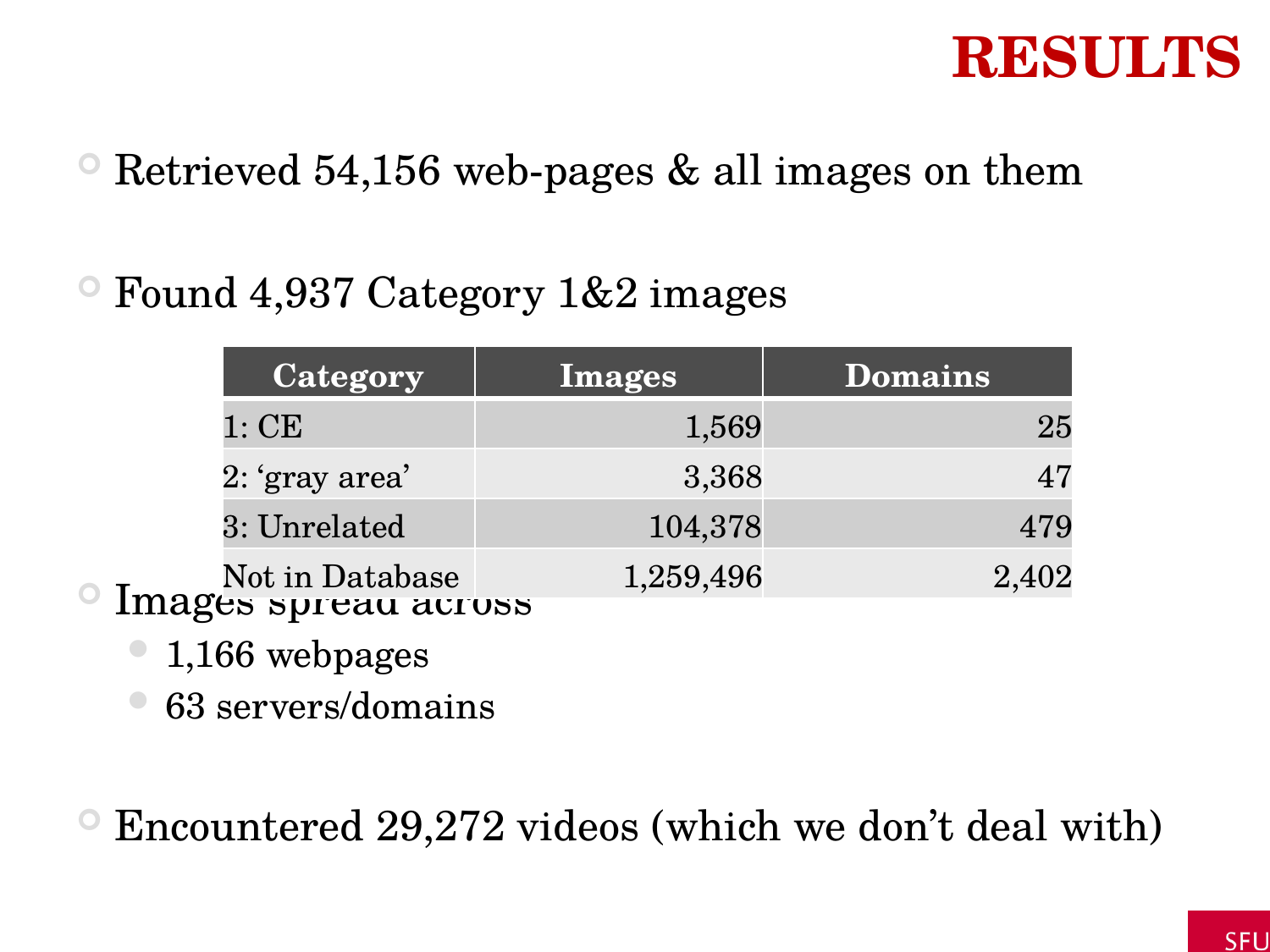

# Results
Retrieved 54,156 web-pages & all images on them

Found 4,937 Category 1&2 images

Images spread across
1,166 webpages
63 servers/domains

Encountered 29,272 videos (which we don’t deal with)

| Category | Images | Domains |
| --- | --- | --- |
| 1: CE | 1,569 | 25 |
| 2: ‘gray area’ | 3,368 | 47 |
| 3: Unrelated | 104,378 | 479 |
| Not in Database | 1,259,496 | 2,402 |